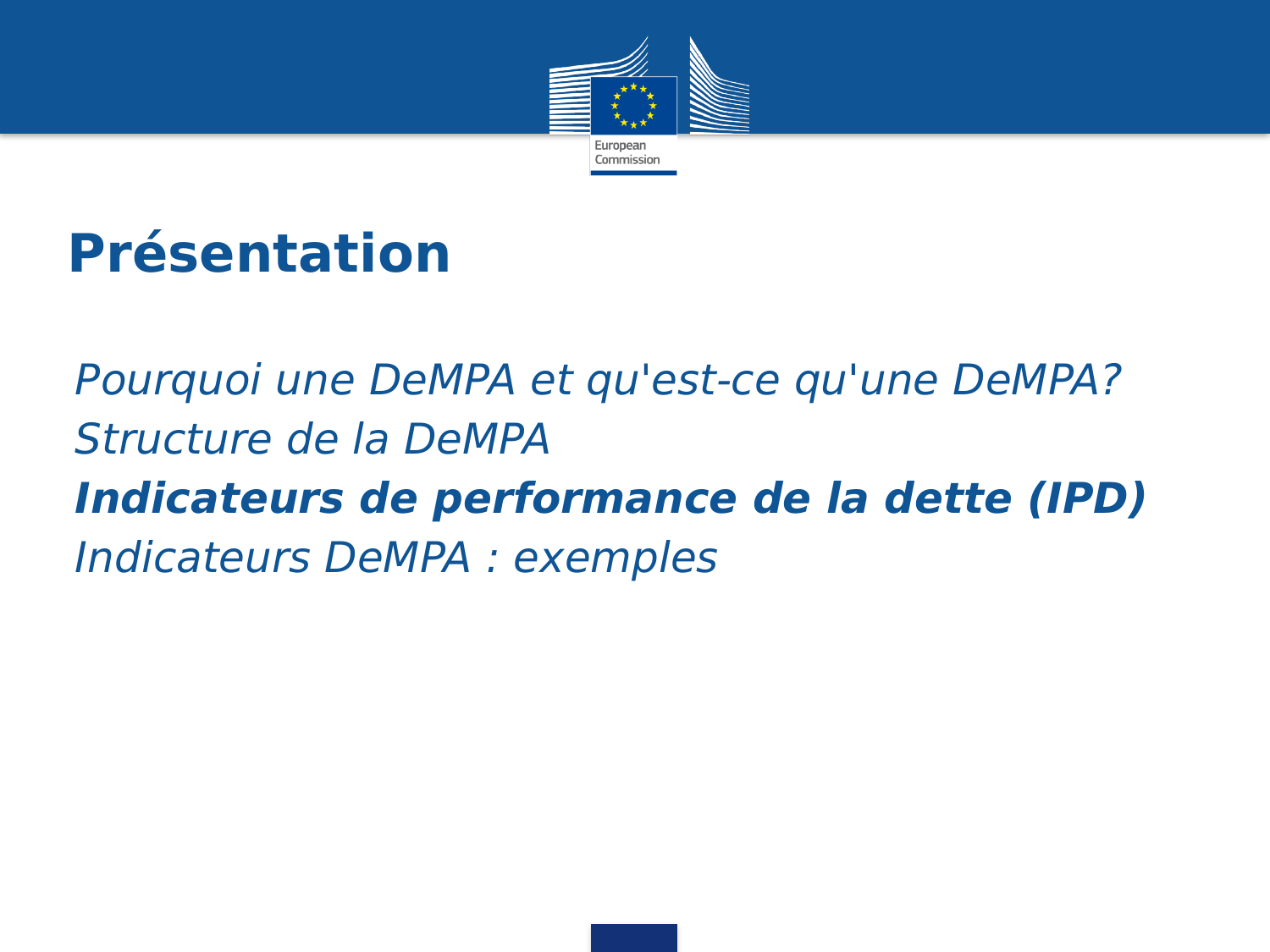

# Présentation
Pourquoi une DeMPA et qu'est-ce qu'une DeMPA?
Structure de la DeMPA
Indicateurs de performance de la dette (IPD)
Indicateurs DeMPA : exemples